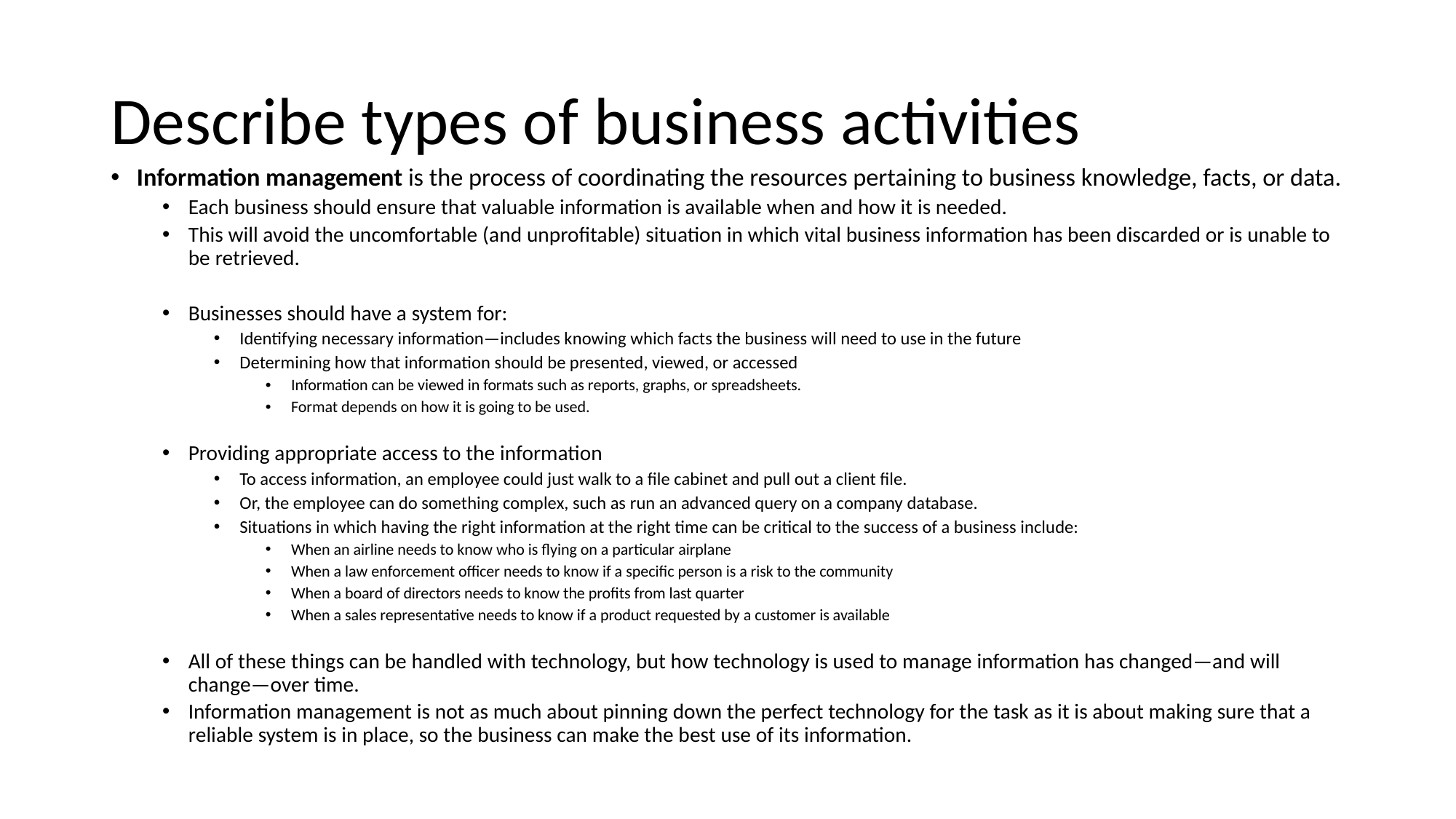

# Describe types of business activities
Information management is the process of coordinating the resources pertaining to business knowledge, facts, or data.
Each business should ensure that valuable information is available when and how it is needed.
This will avoid the uncomfortable (and unprofitable) situation in which vital business information has been discarded or is unable to be retrieved.

Businesses should have a system for:
Identifying necessary information—includes knowing which facts the business will need to use in the future
Determining how that information should be presented, viewed, or accessed
Information can be viewed in formats such as reports, graphs, or spreadsheets.
Format depends on how it is going to be used.

Providing appropriate access to the information
To access information, an employee could just walk to a file cabinet and pull out a client file.
Or, the employee can do something complex, such as run an advanced query on a company database.
Situations in which having the right information at the right time can be critical to the success of a business include:
When an airline needs to know who is flying on a particular airplane
When a law enforcement officer needs to know if a specific person is a risk to the community
When a board of directors needs to know the profits from last quarter
When a sales representative needs to know if a product requested by a customer is available

All of these things can be handled with technology, but how technology is used to manage information has changed—and will change—over time.
Information management is not as much about pinning down the perfect technology for the task as it is about making sure that a reliable system is in place, so the business can make the best use of its information.